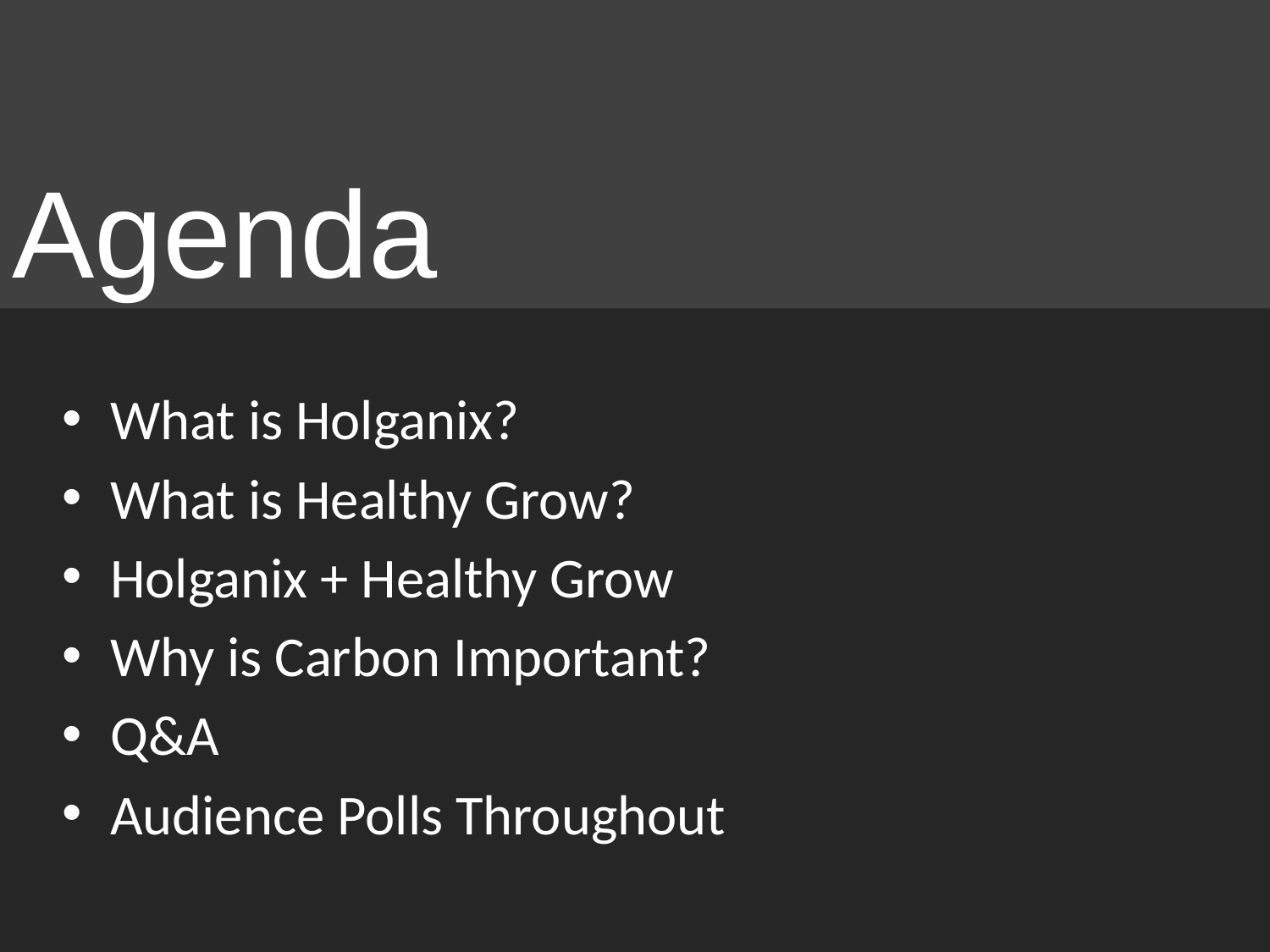

Agenda
What is Holganix?
What is Healthy Grow?
Holganix + Healthy Grow
Why is Carbon Important?
Q&A
Audience Polls Throughout